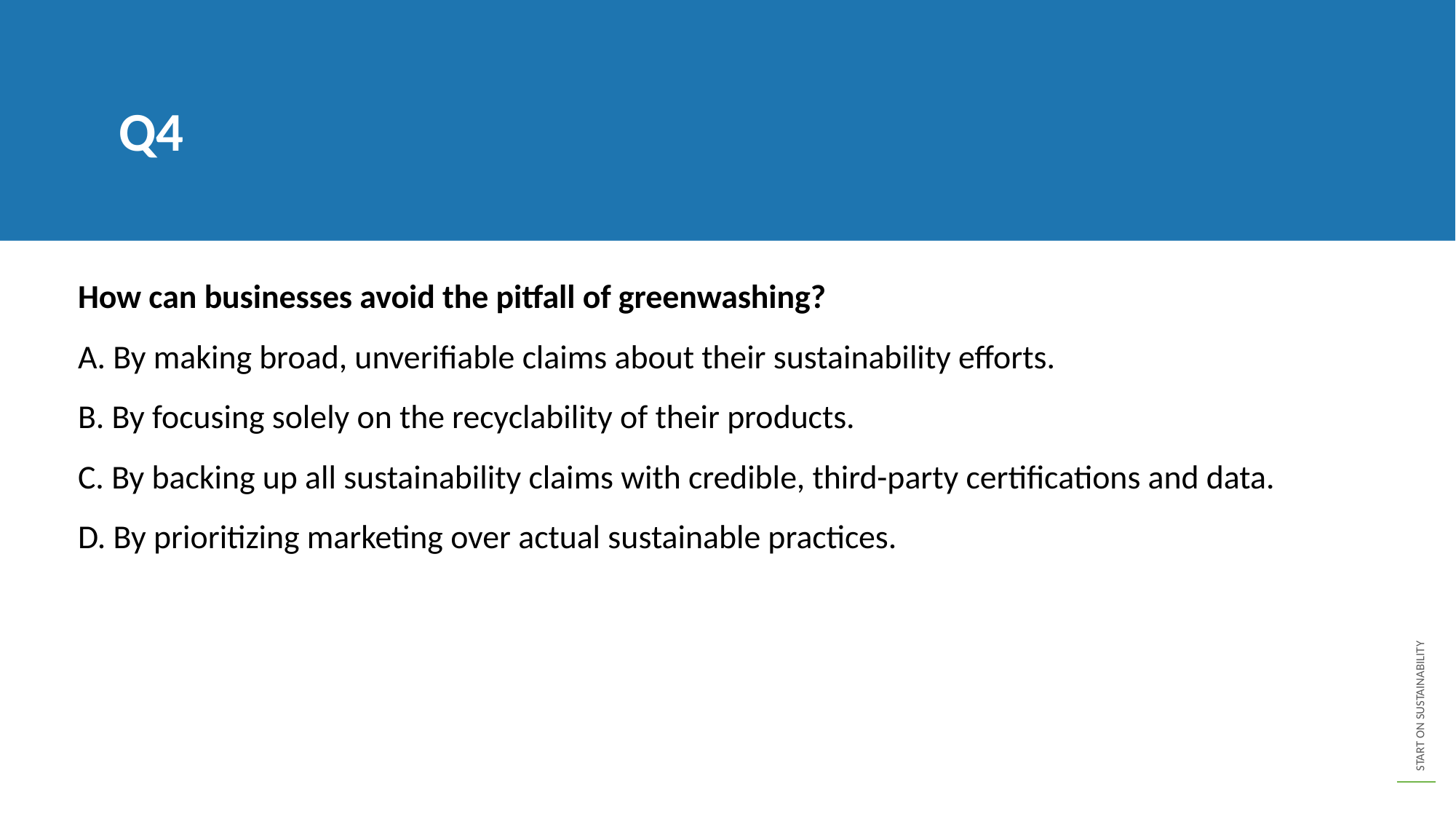

Q4
How can businesses avoid the pitfall of greenwashing?
A. By making broad, unverifiable claims about their sustainability efforts.
B. By focusing solely on the recyclability of their products.
C. By backing up all sustainability claims with credible, third-party certifications and data.
D. By prioritizing marketing over actual sustainable practices.